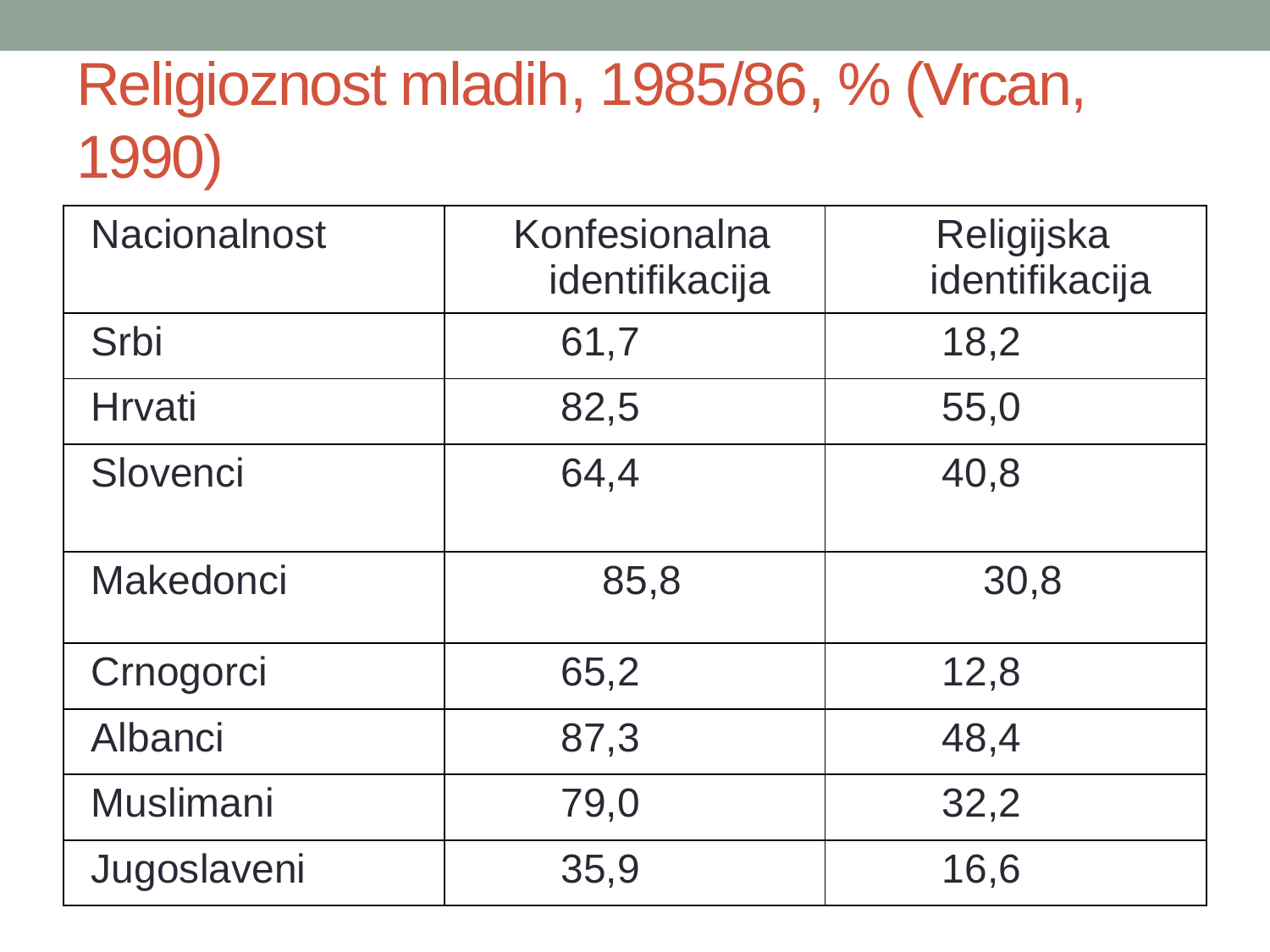

# Religioznost mladih, 1985/86, % (Vrcan, 1990)
| Nacionalnost | Konfesionalna identifikacija | Religijska identifikacija |
| --- | --- | --- |
| Srbi | 61,7 | 18,2 |
| Hrvati | 82,5 | 55,0 |
| Slovenci | 64,4 | 40,8 |
| Makedonci | 85,8 | 30,8 |
| Crnogorci | 65,2 | 12,8 |
| Albanci | 87,3 | 48,4 |
| Muslimani | 79,0 | 32,2 |
| Jugoslaveni | 35,9 | 16,6 |